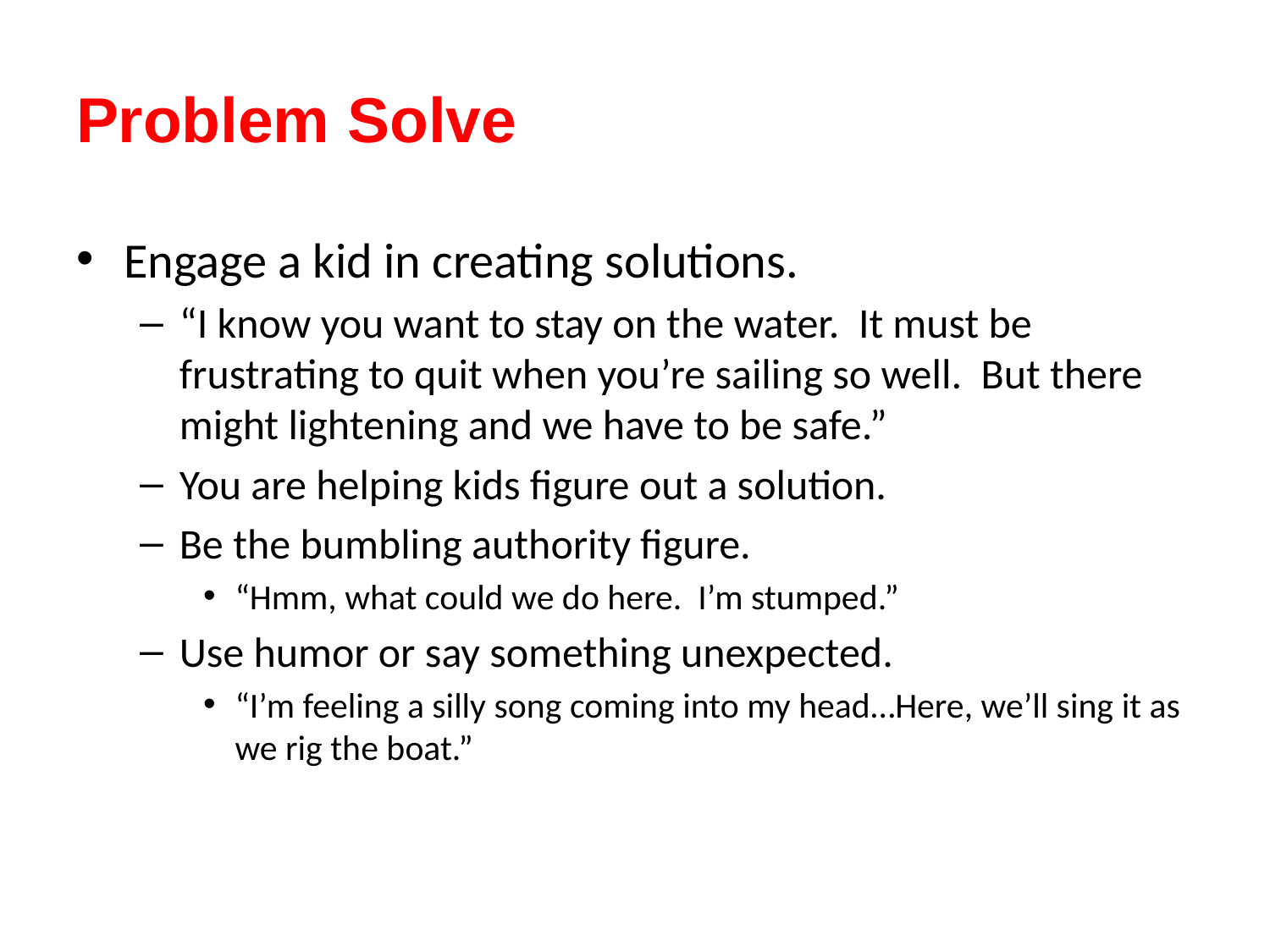

# Problem Solve
Engage a kid in creating solutions.
“I know you want to stay on the water.  It must be frustrating to quit when you’re sailing so well.  But there might lightening and we have to be safe.”
You are helping kids figure out a solution.
Be the bumbling authority figure.
“Hmm, what could we do here.  I’m stumped.”
Use humor or say something unexpected.
“I’m feeling a silly song coming into my head…Here, we’ll sing it as we rig the boat.”